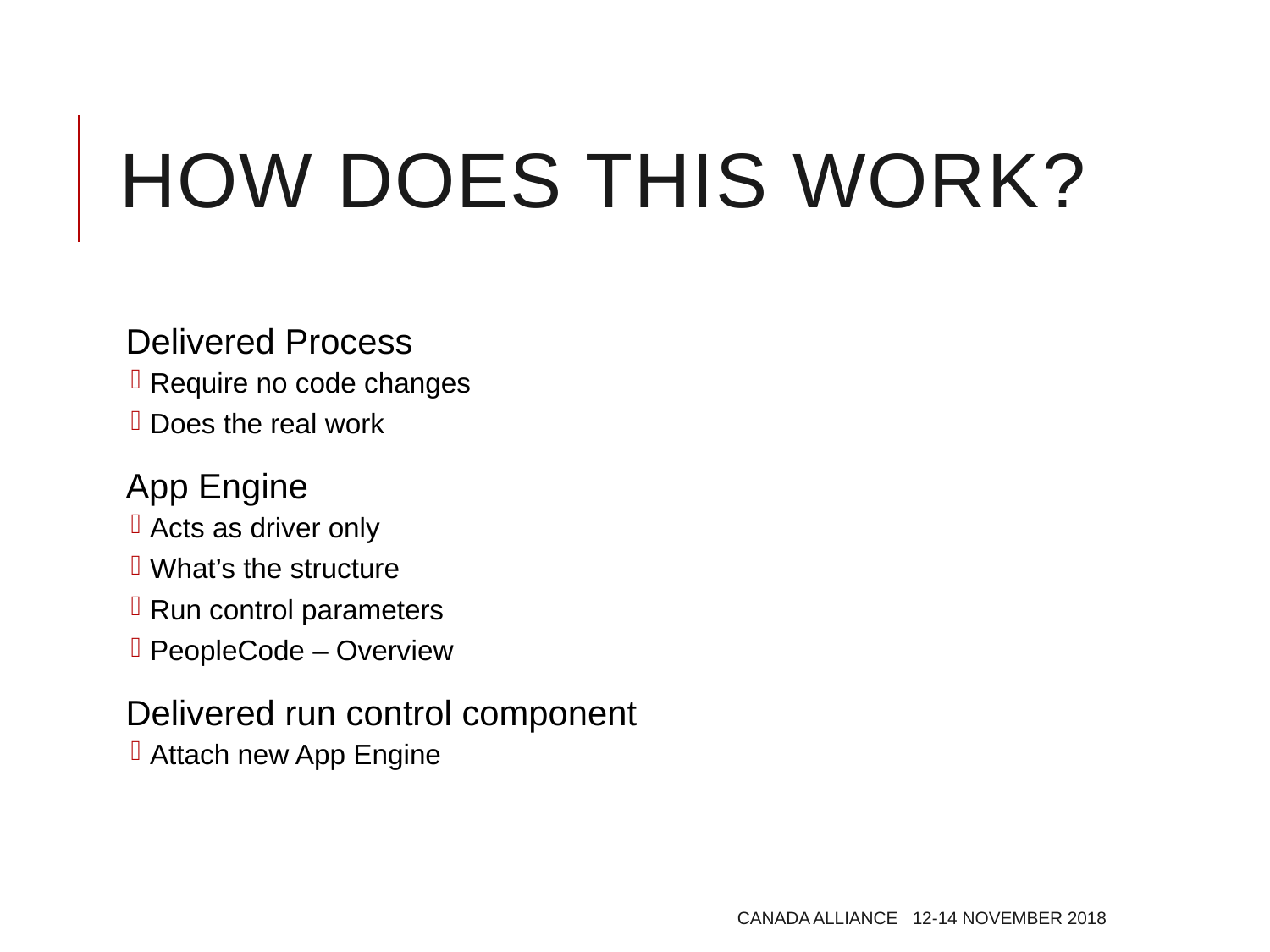

# How does this work?
Delivered Process
Require no code changes
Does the real work
App Engine
Acts as driver only
What’s the structure
Run control parameters
PeopleCode – Overview
Delivered run control component
Attach new App Engine

Canada Alliance   12-14 November 2018